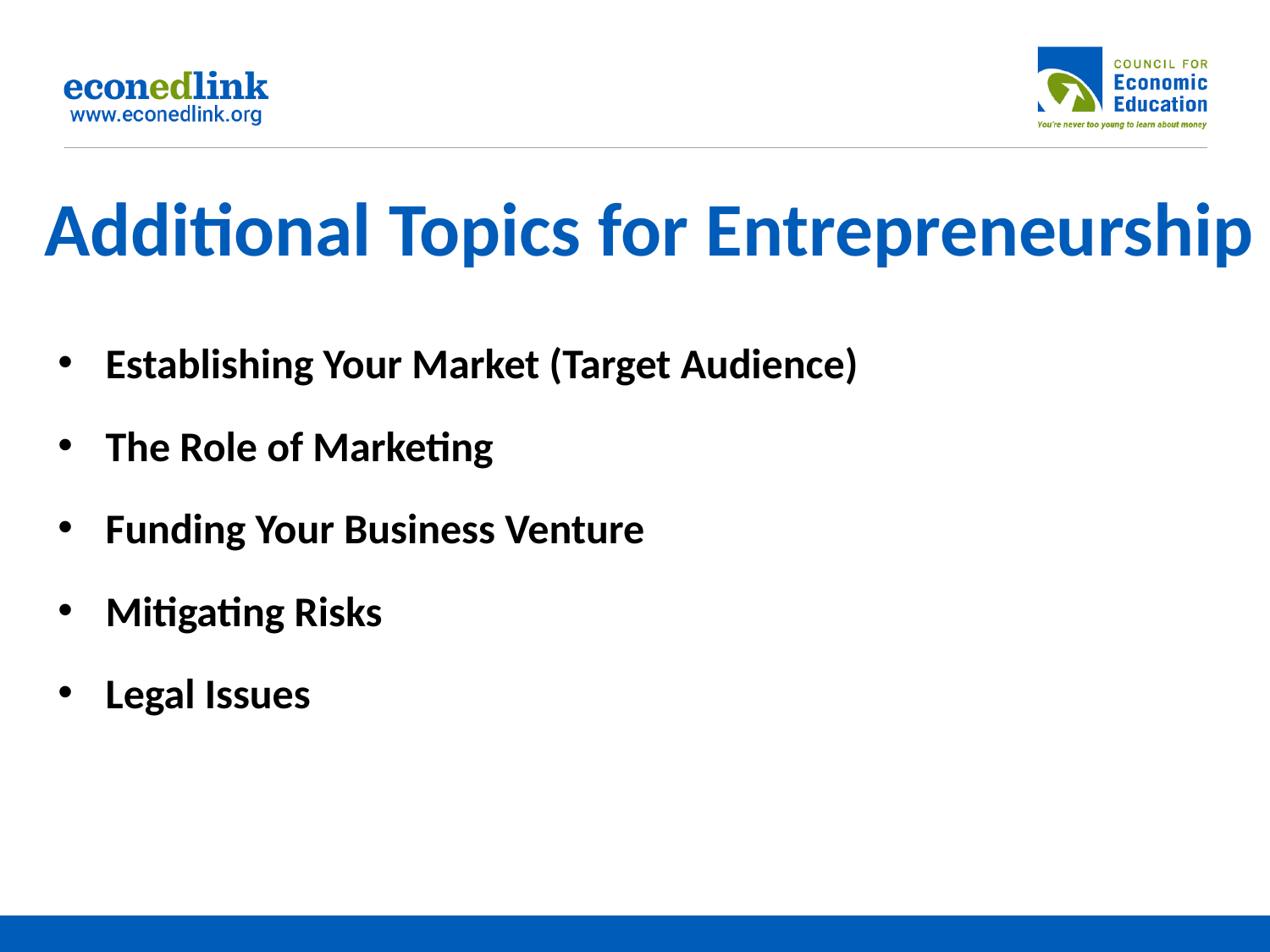

# Additional Topics for Entrepreneurship
Establishing Your Market (Target Audience)
The Role of Marketing
Funding Your Business Venture
Mitigating Risks
Legal Issues